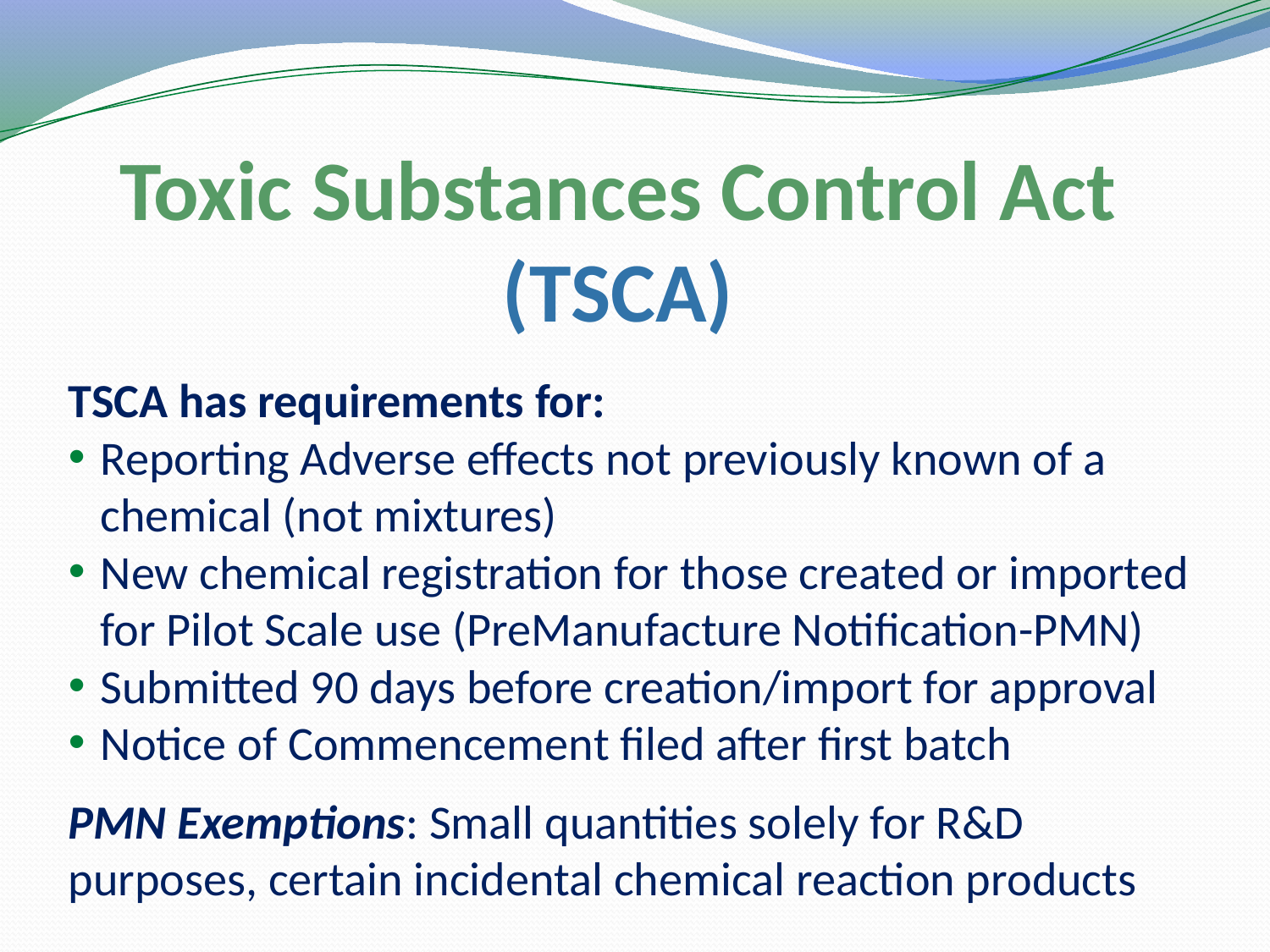

# Toxic Substances Control Act (TSCA)
TSCA has requirements for:
Reporting Adverse effects not previously known of a chemical (not mixtures)
New chemical registration for those created or imported for Pilot Scale use (PreManufacture Notification-PMN)
Submitted 90 days before creation/import for approval
Notice of Commencement filed after first batch
PMN Exemptions: Small quantities solely for R&D purposes, certain incidental chemical reaction products